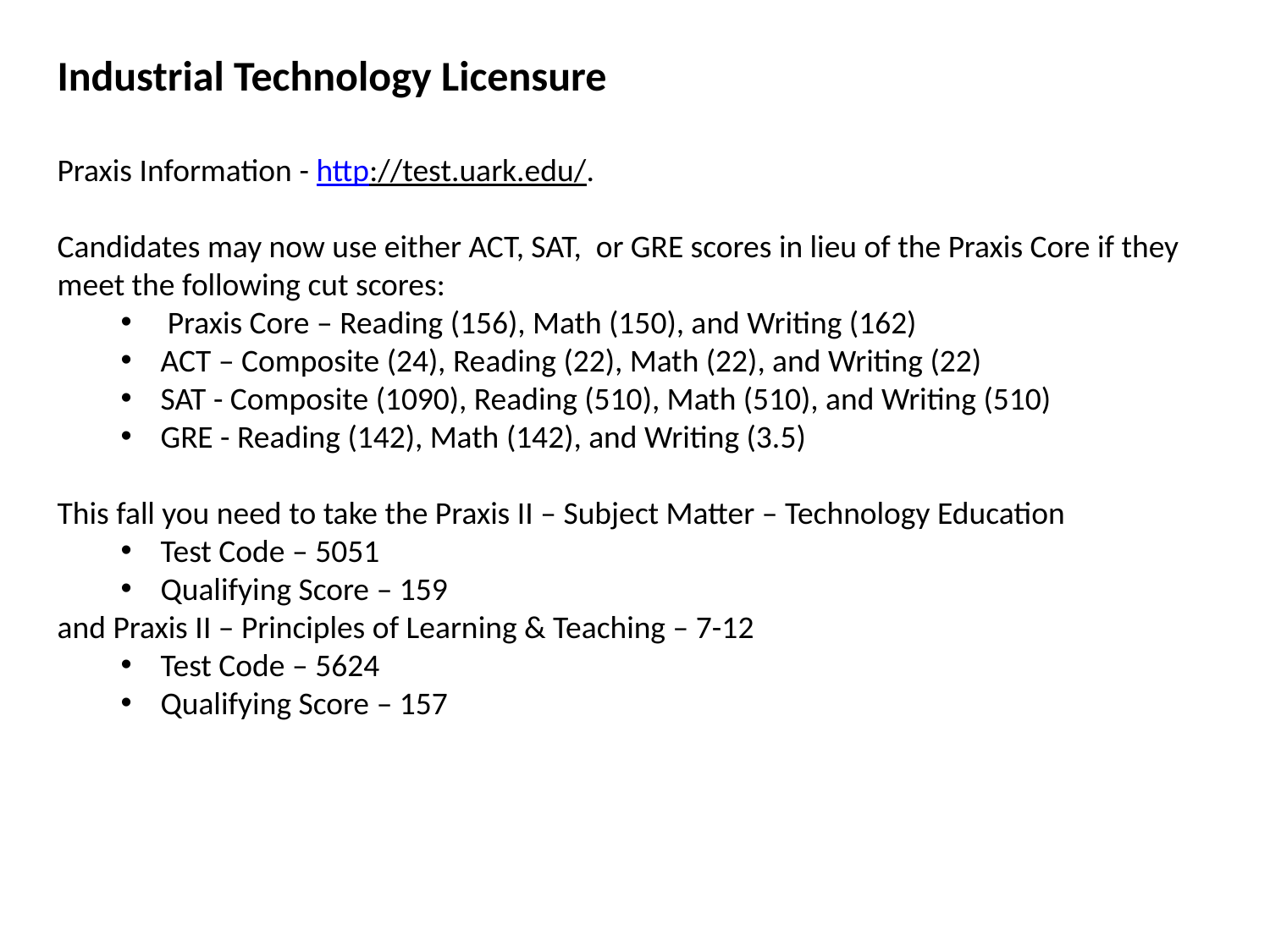

Industrial Technology Licensure

Praxis Information - http://test.uark.edu/.

Candidates may now use either ACT, SAT,  or GRE scores in lieu of the Praxis Core if they meet the following cut scores:
 Praxis Core – Reading (156), Math (150), and Writing (162)
ACT – Composite (24), Reading (22), Math (22), and Writing (22)
SAT - Composite (1090), Reading (510), Math (510), and Writing (510)
GRE - Reading (142), Math (142), and Writing (3.5)

This fall you need to take the Praxis II – Subject Matter – Technology Education
Test Code – 5051
Qualifying Score – 159
and Praxis II – Principles of Learning & Teaching – 7-12
Test Code – 5624
Qualifying Score – 157